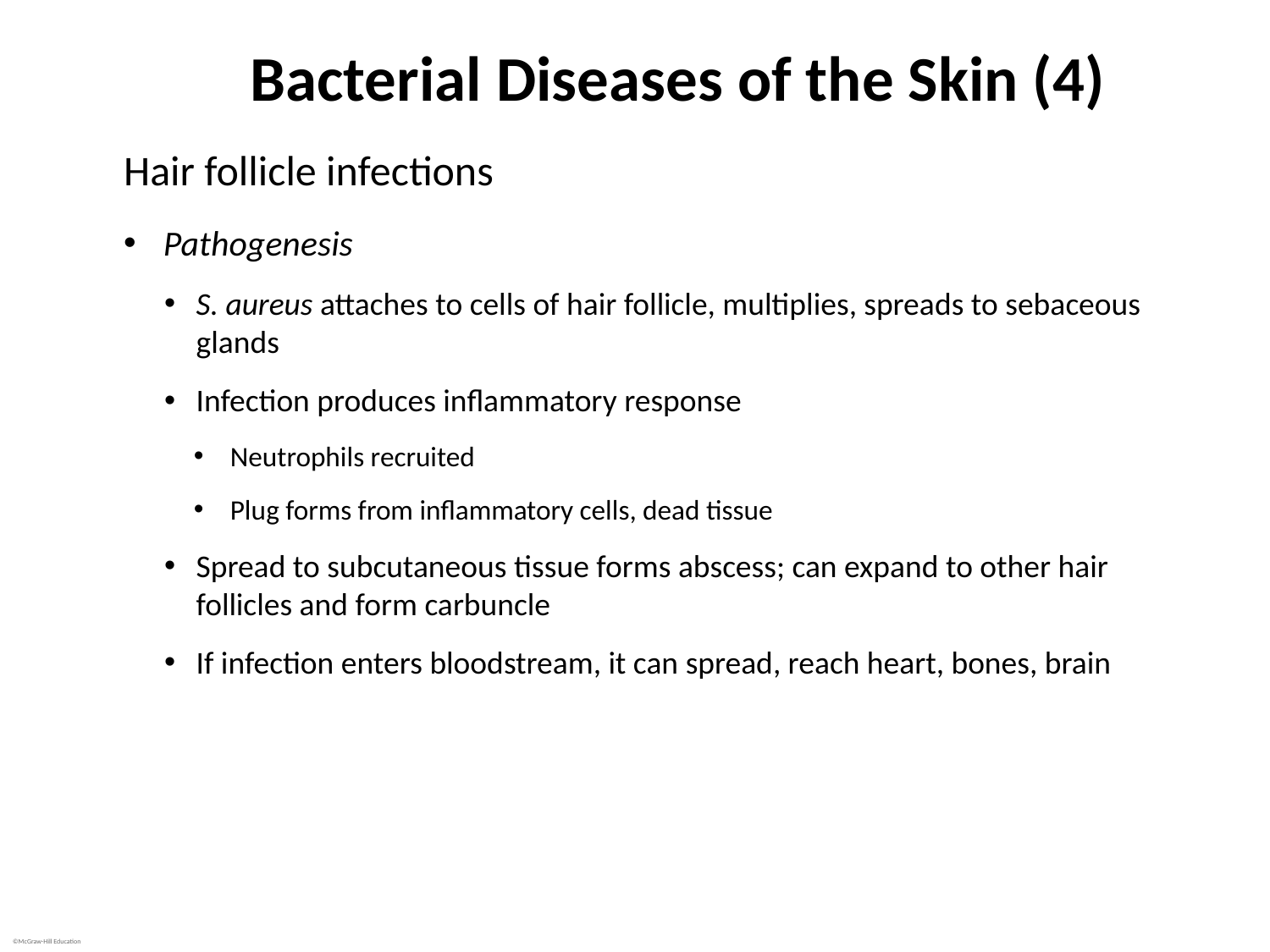

# Bacterial Diseases of the Skin (4)
Hair follicle infections
Pathogenesis
S. aureus attaches to cells of hair follicle, multiplies, spreads to sebaceous glands
Infection produces inflammatory response
Neutrophils recruited
Plug forms from inflammatory cells, dead tissue
Spread to subcutaneous tissue forms abscess; can expand to other hair follicles and form carbuncle
If infection enters bloodstream, it can spread, reach heart, bones, brain